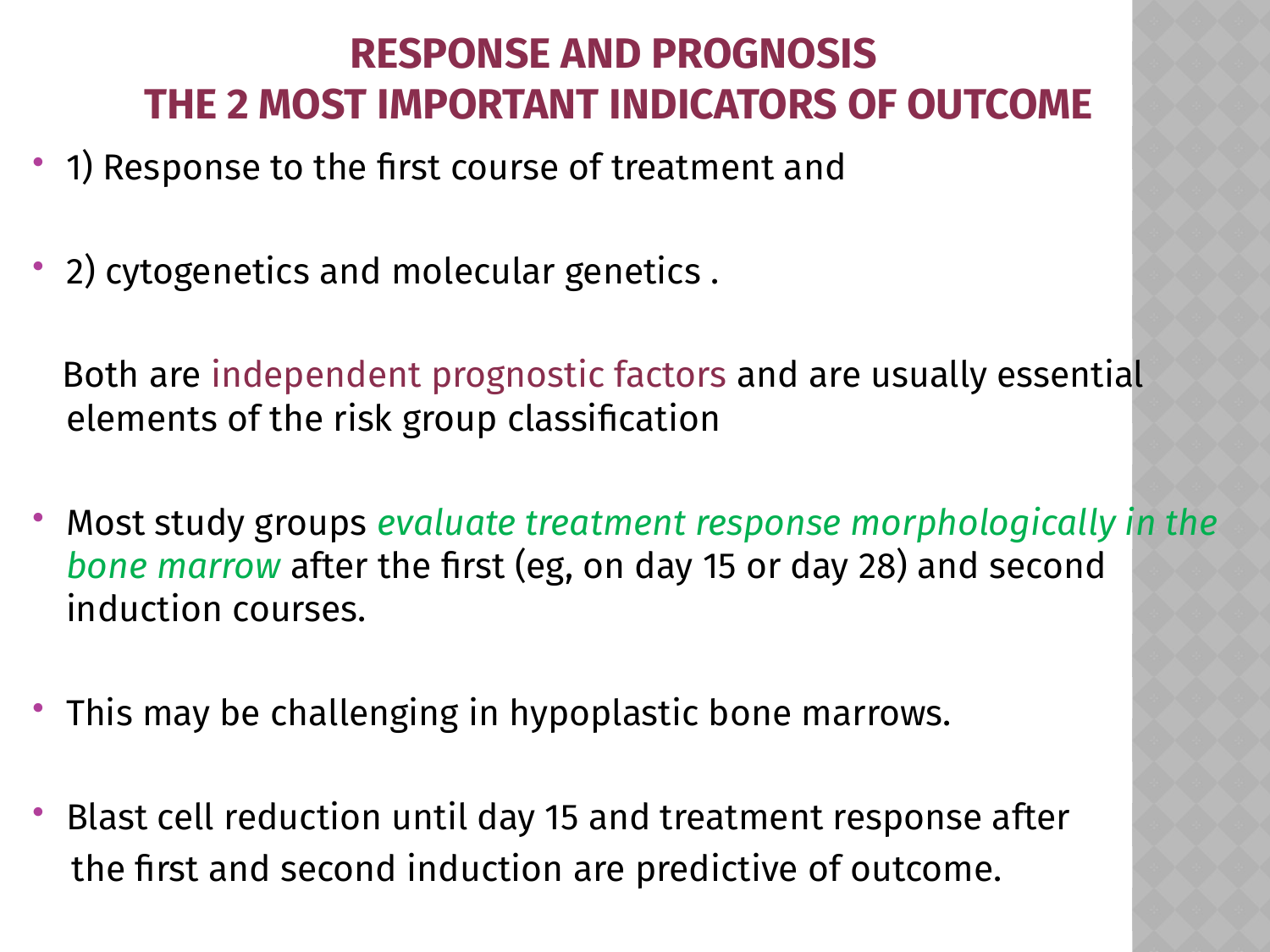

# Response and prognosis the 2 most important indicators of outcome
1) Response to the first course of treatment and

2) cytogenetics and molecular genetics .

   Both are independent prognostic factors and are usually essential elements of the risk group classification

Most study groups evaluate treatment response morphologically in the bone marrow after the first (eg, on day 15 or day 28) and second induction courses.

This may be challenging in hypoplastic bone marrows.

Blast cell reduction until day 15 and treatment response after
    the first and second induction are predictive of outcome.